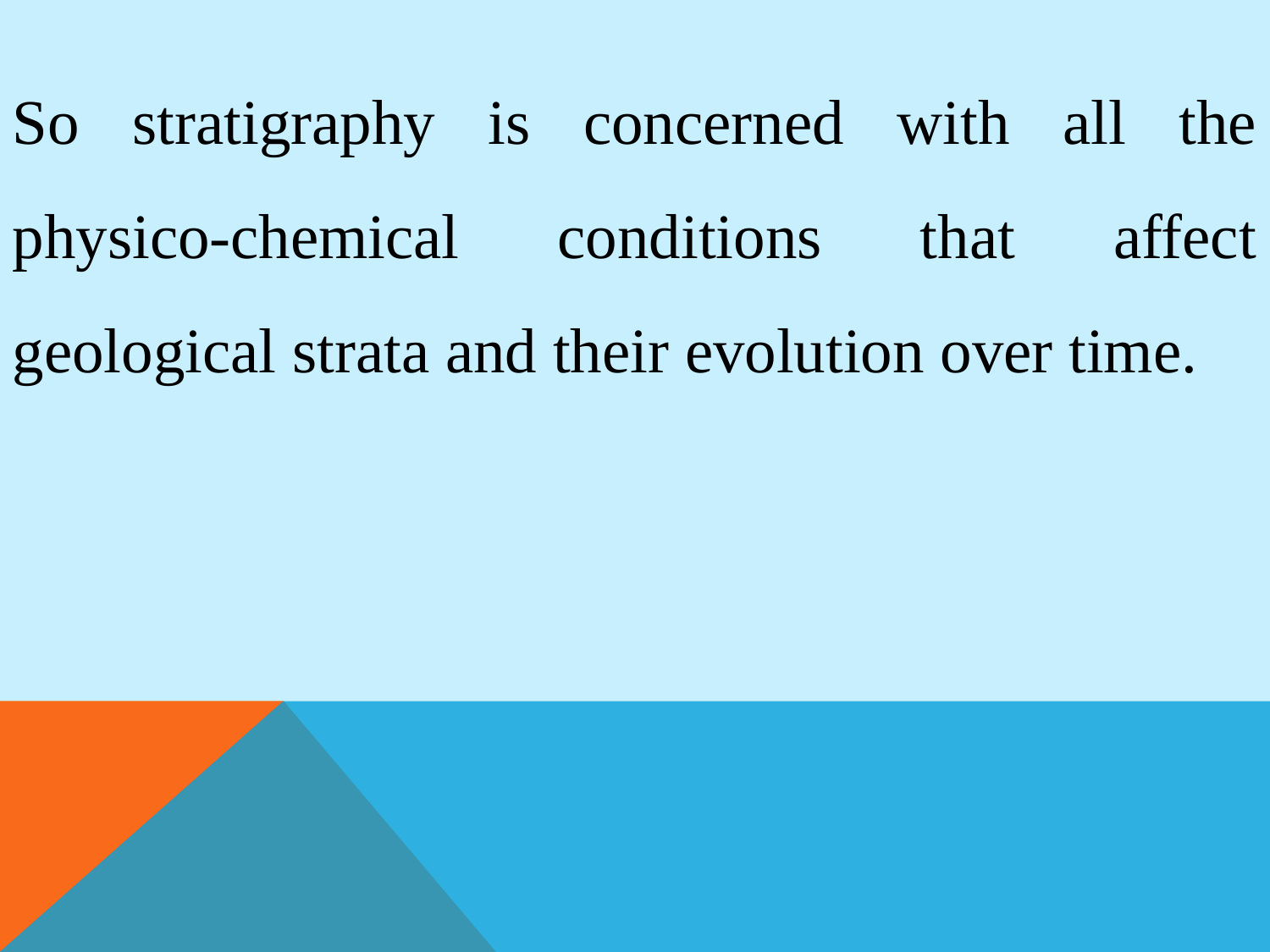

So stratigraphy is concerned with all the physico-chemical conditions that affect geological strata and their evolution over time.